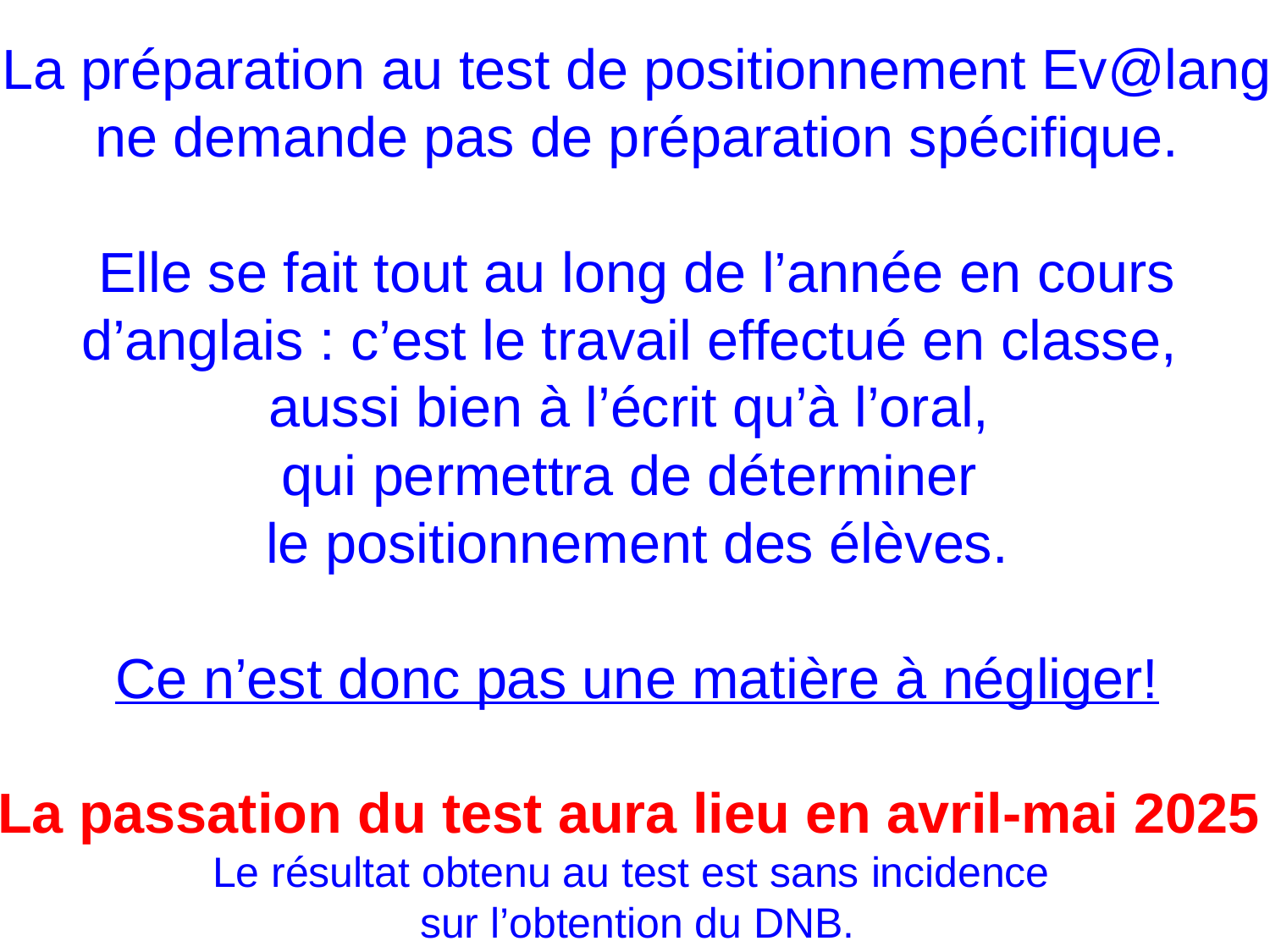

La préparation au test de positionnement Ev@lang ne demande pas de préparation spécifique.

Elle se fait tout au long de l’année en cours d’anglais : c’est le travail effectué en classe,
aussi bien à l’écrit qu’à l’oral,
qui permettra de déterminer
le positionnement des élèves.

Ce n’est donc pas une matière à négliger!

La passation du test aura lieu en avril-mai 2025
Le résultat obtenu au test est sans incidence
sur l’obtention du DNB.